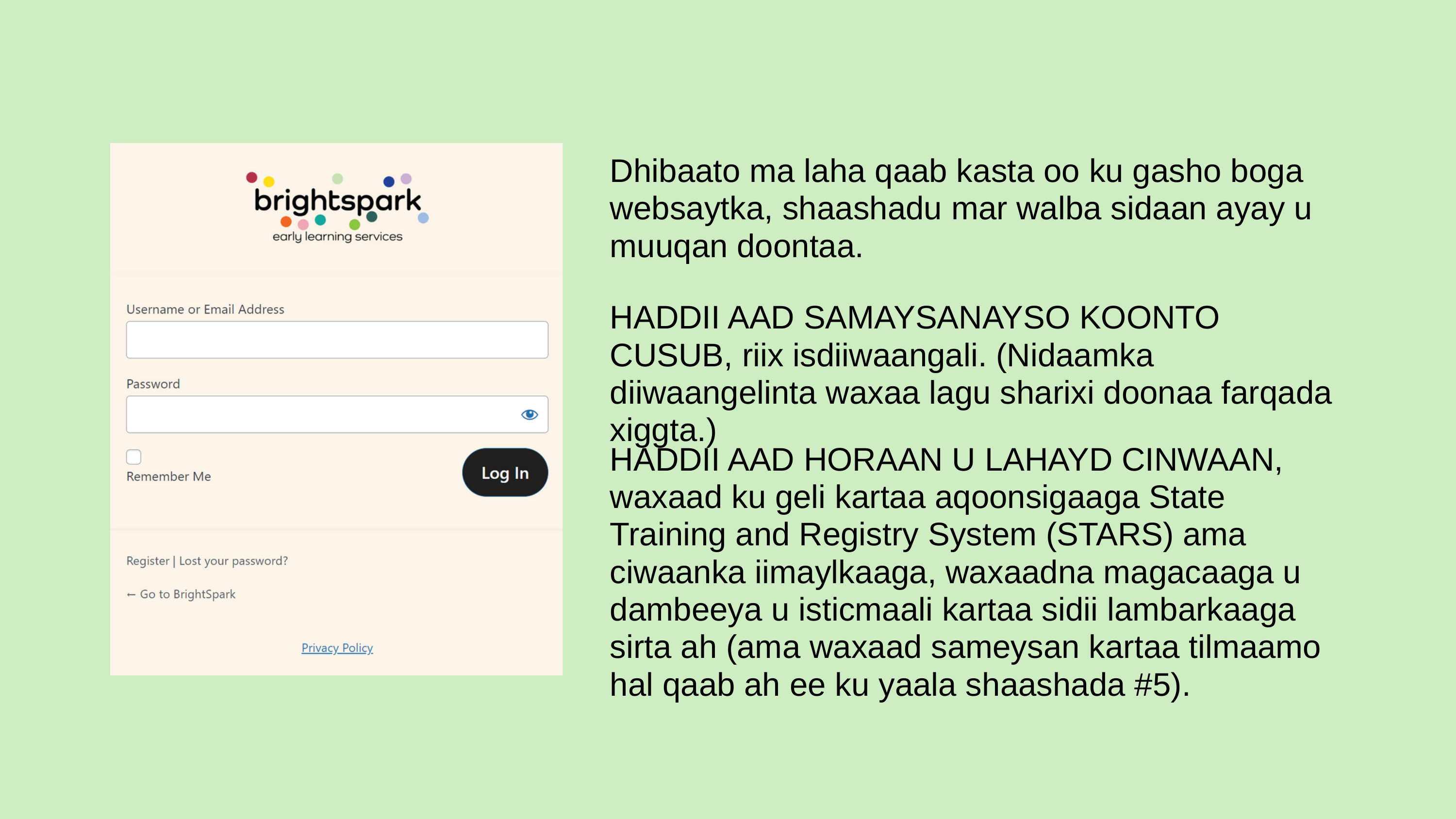

Dhibaato ma laha qaab kasta oo ku gasho boga websaytka, shaashadu mar walba sidaan ayay u muuqan doontaa.
HADDII AAD SAMAYSANAYSO KOONTO CUSUB, riix isdiiwaangali. (Nidaamka diiwaangelinta waxaa lagu sharixi doonaa farqada xiggta.)
HADDII AAD HORAAN U LAHAYD CINWAAN, waxaad ku geli kartaa aqoonsigaaga State Training and Registry System (STARS) ama ciwaanka iimaylkaaga, waxaadna magacaaga u dambeeya u isticmaali kartaa sidii lambarkaaga sirta ah (ama waxaad sameysan kartaa tilmaamo hal qaab ah ee ku yaala shaashada #5).